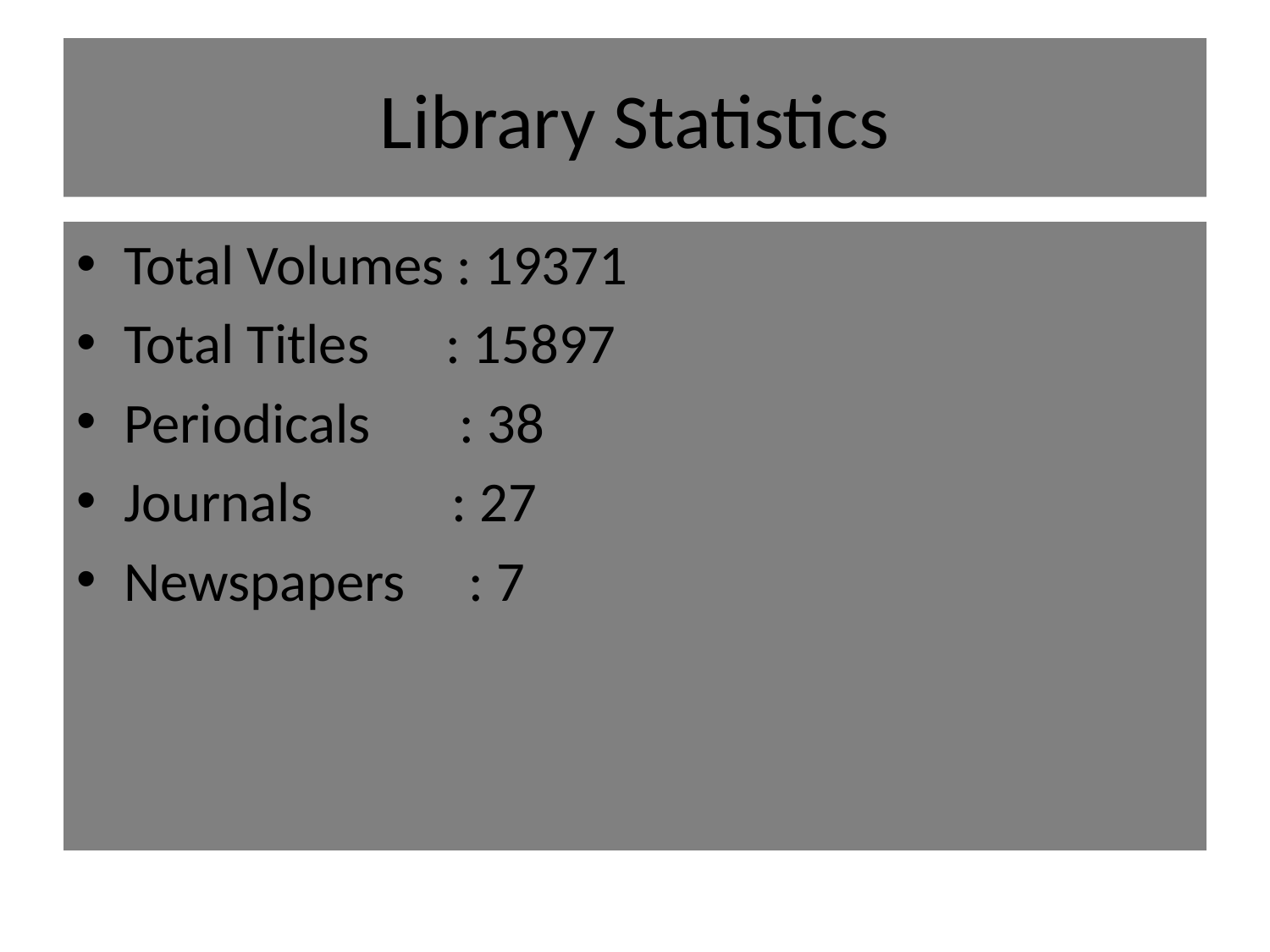

# Library Statistics
Total Volumes : 19371
Total Titles      : 15897
Periodicals       : 38
Journals           : 27
Newspapers     : 7